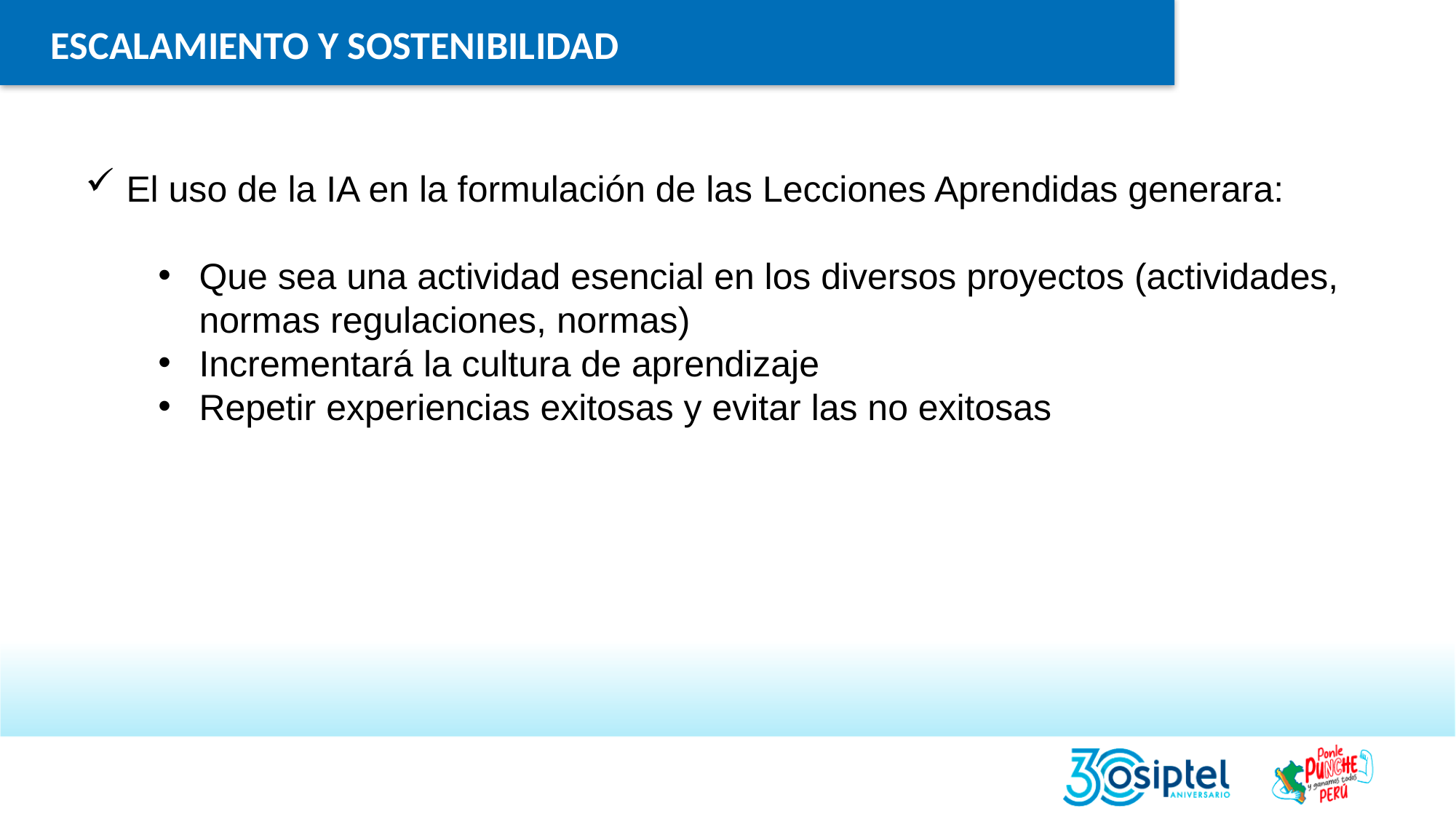

# ROL DEL REGULADOR
ESCALAMIENTO Y SOSTENIBILIDAD
El uso de la IA en la formulación de las Lecciones Aprendidas generara:

Que sea una actividad esencial en los diversos proyectos (actividades, normas regulaciones, normas)
Incrementará la cultura de aprendizaje
Repetir experiencias exitosas y evitar las no exitosas